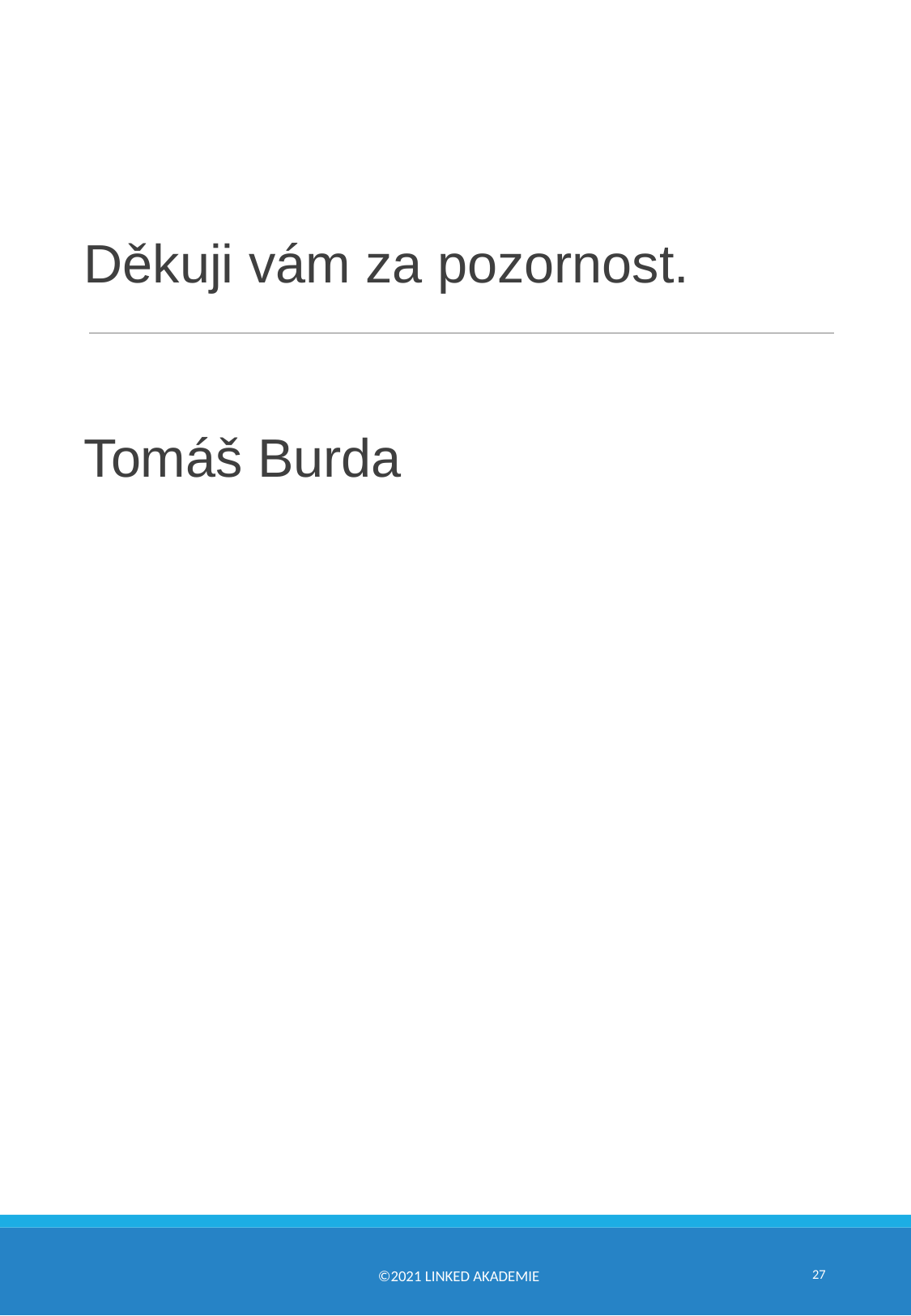

Děkuji vám za pozornost.

Tomáš Burda

27
©2021 Linked Akademie